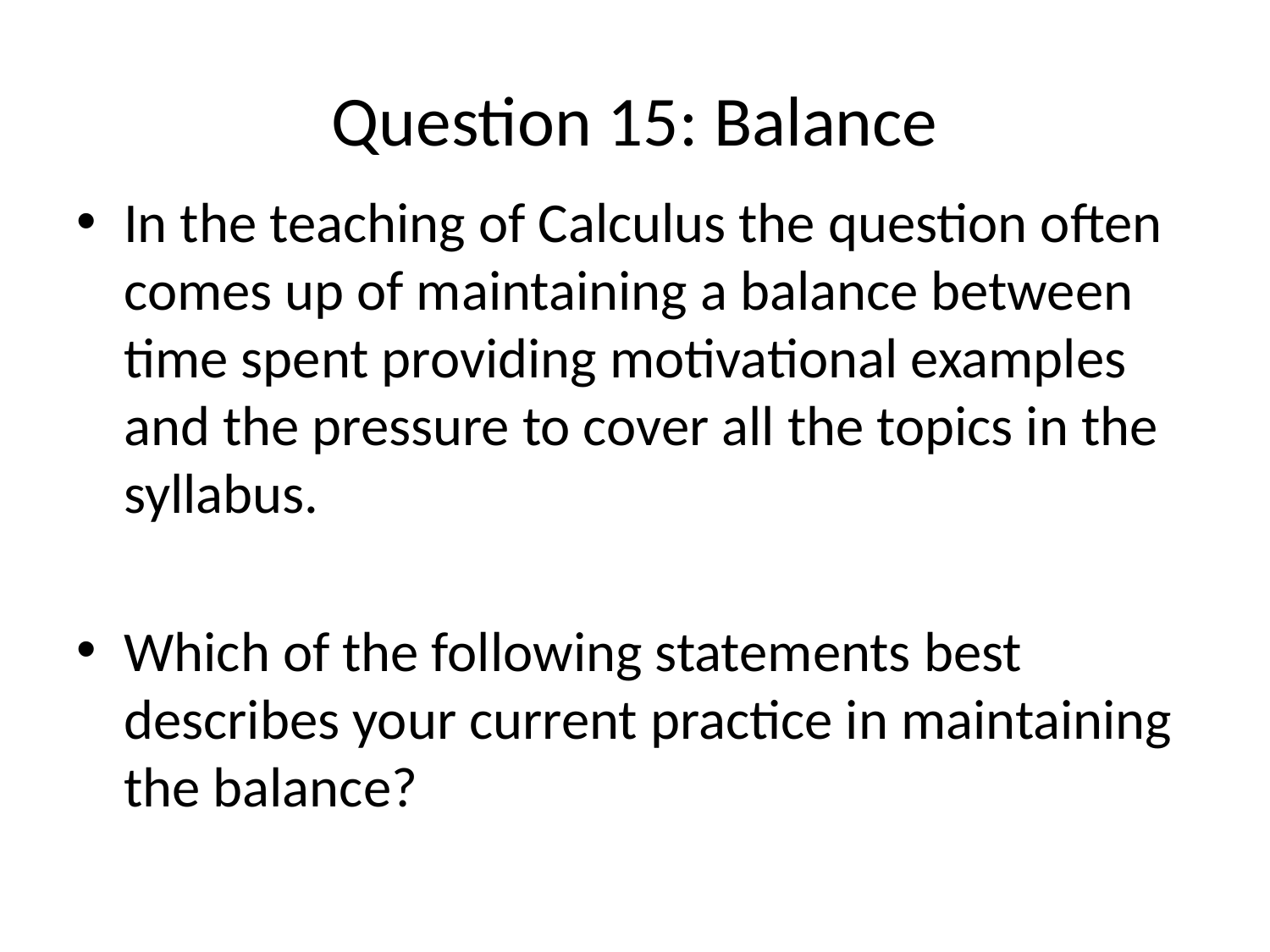

# Question 15: Balance
In the teaching of Calculus the question often comes up of maintaining a balance between time spent providing motivational examples and the pressure to cover all the topics in the syllabus.

Which of the following statements best describes your current practice in maintaining the balance?